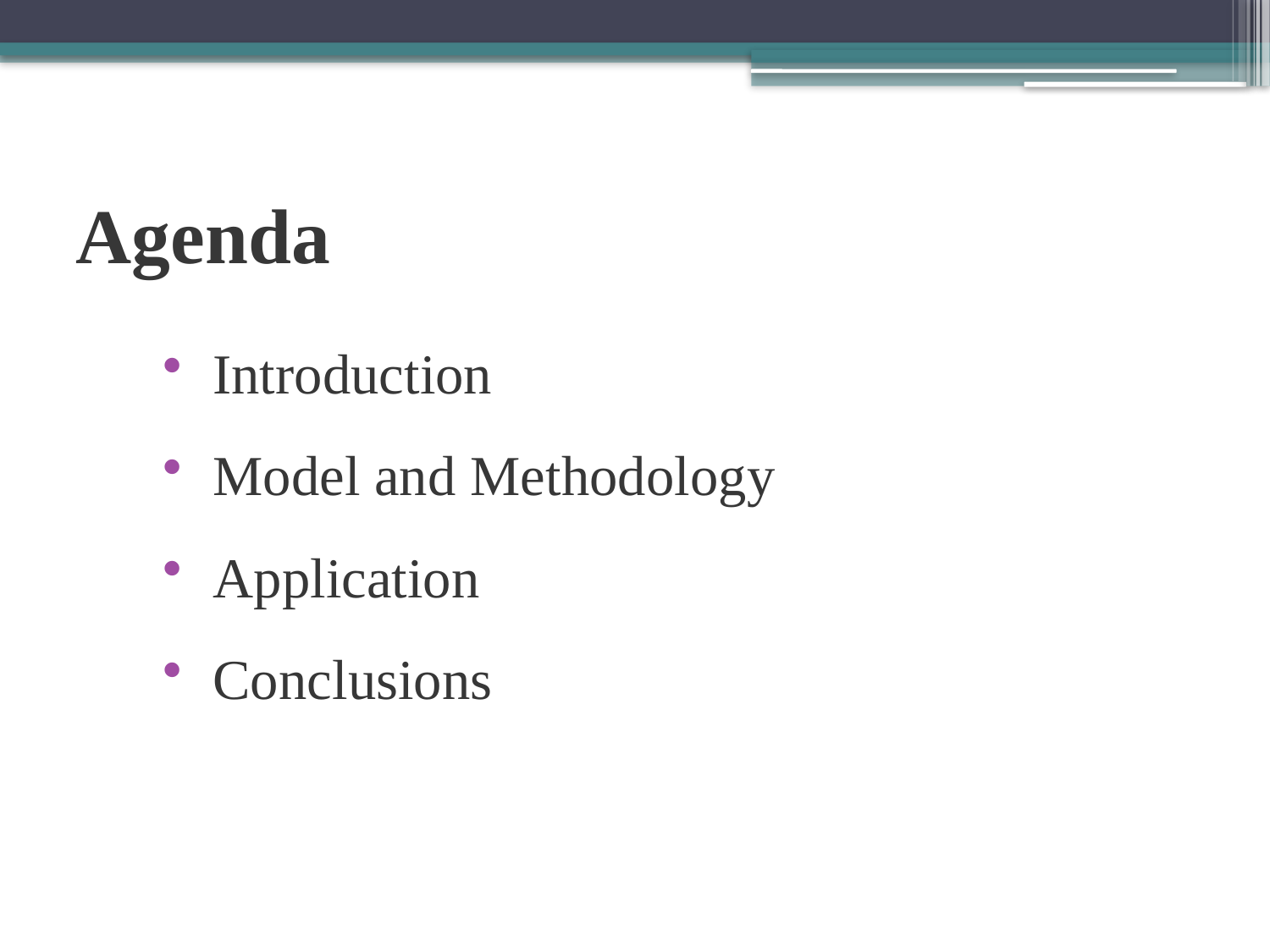

# Agenda

Introduction
Model and Methodology
Application
Conclusions